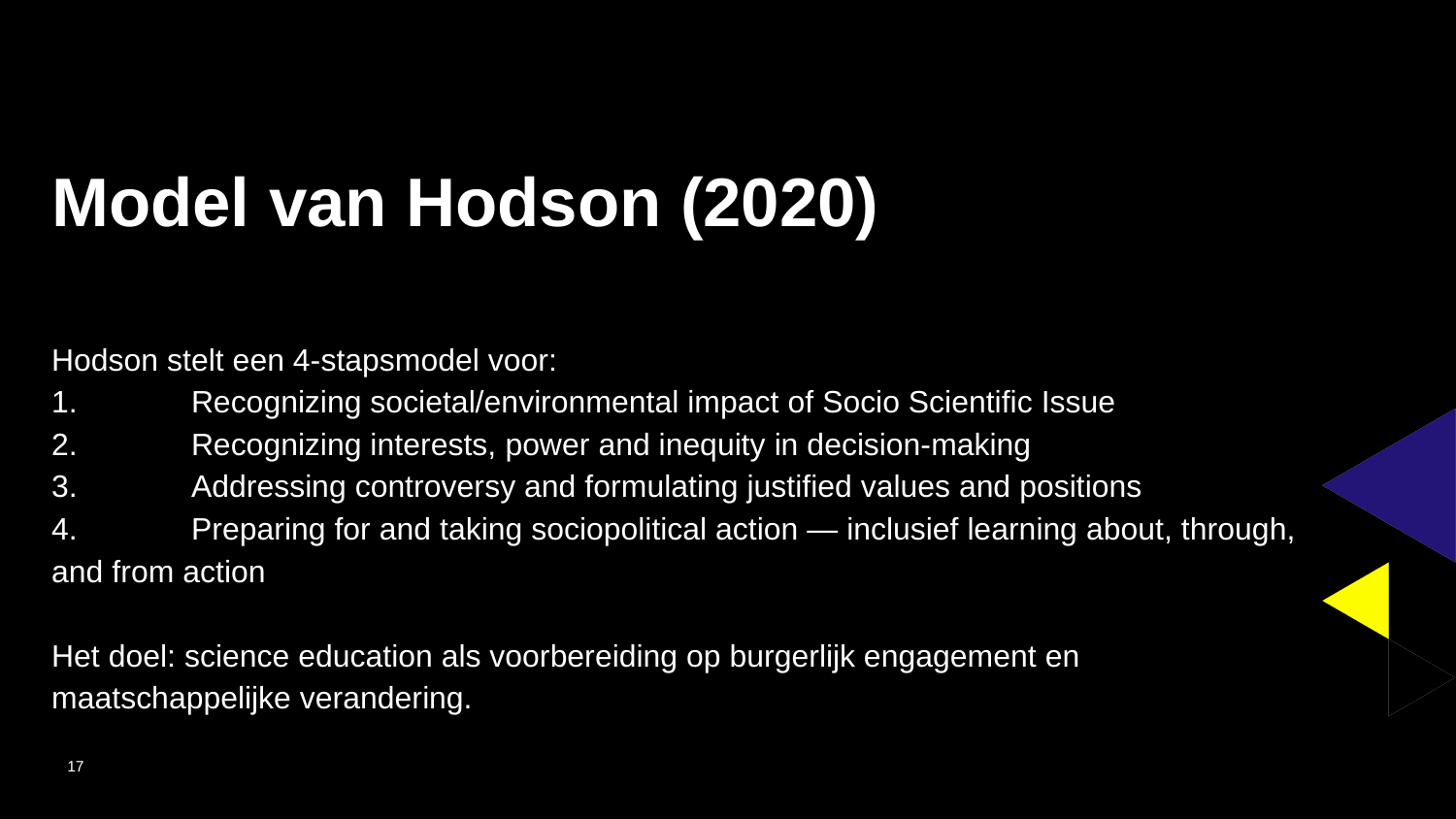

# Model van Hodson (2020)
Hodson stelt een 4-stapsmodel voor:
1.	Recognizing societal/environmental impact of Socio Scientific Issue
2.	Recognizing interests, power and inequity in decision-making
3.	Addressing controversy and formulating justified values and positions
4.	Preparing for and taking sociopolitical action — inclusief learning about, through, and from action

Het doel: science education als voorbereiding op burgerlijk engagement en maatschappelijke verandering.
17